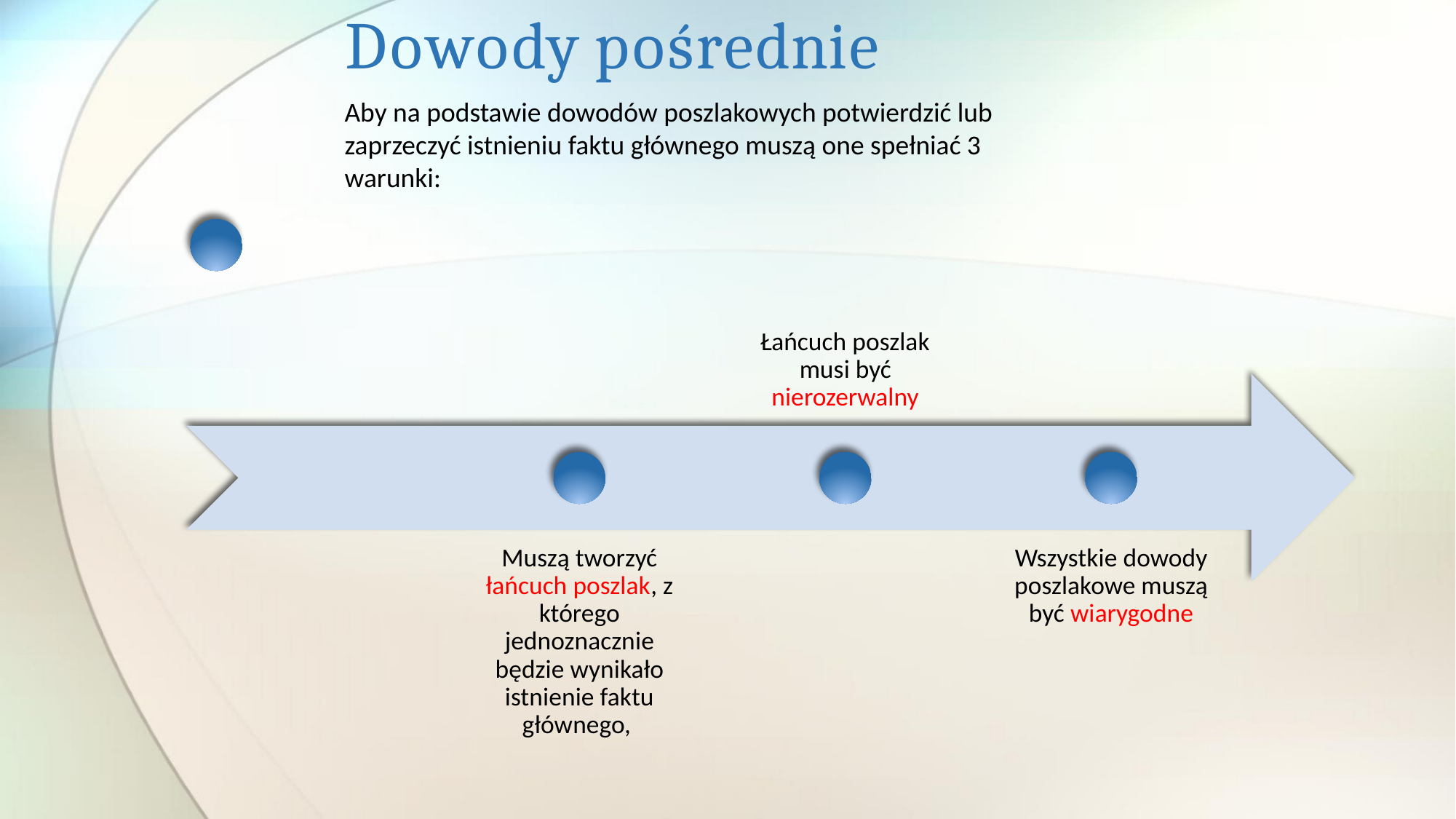

# Dowody pośrednie
Aby na podstawie dowodów poszlakowych potwierdzić lub zaprzeczyć istnieniu faktu głównego muszą one spełniać 3 warunki:

Muszą tworzyć łańcuch poszlak, z którego jednoznacznie będzie wynikało istnienie faktu głównego,
Łańcuch poszlak musi być nierozerwalny
Wszystkie dowody poszlakowe muszą być wiarygodne